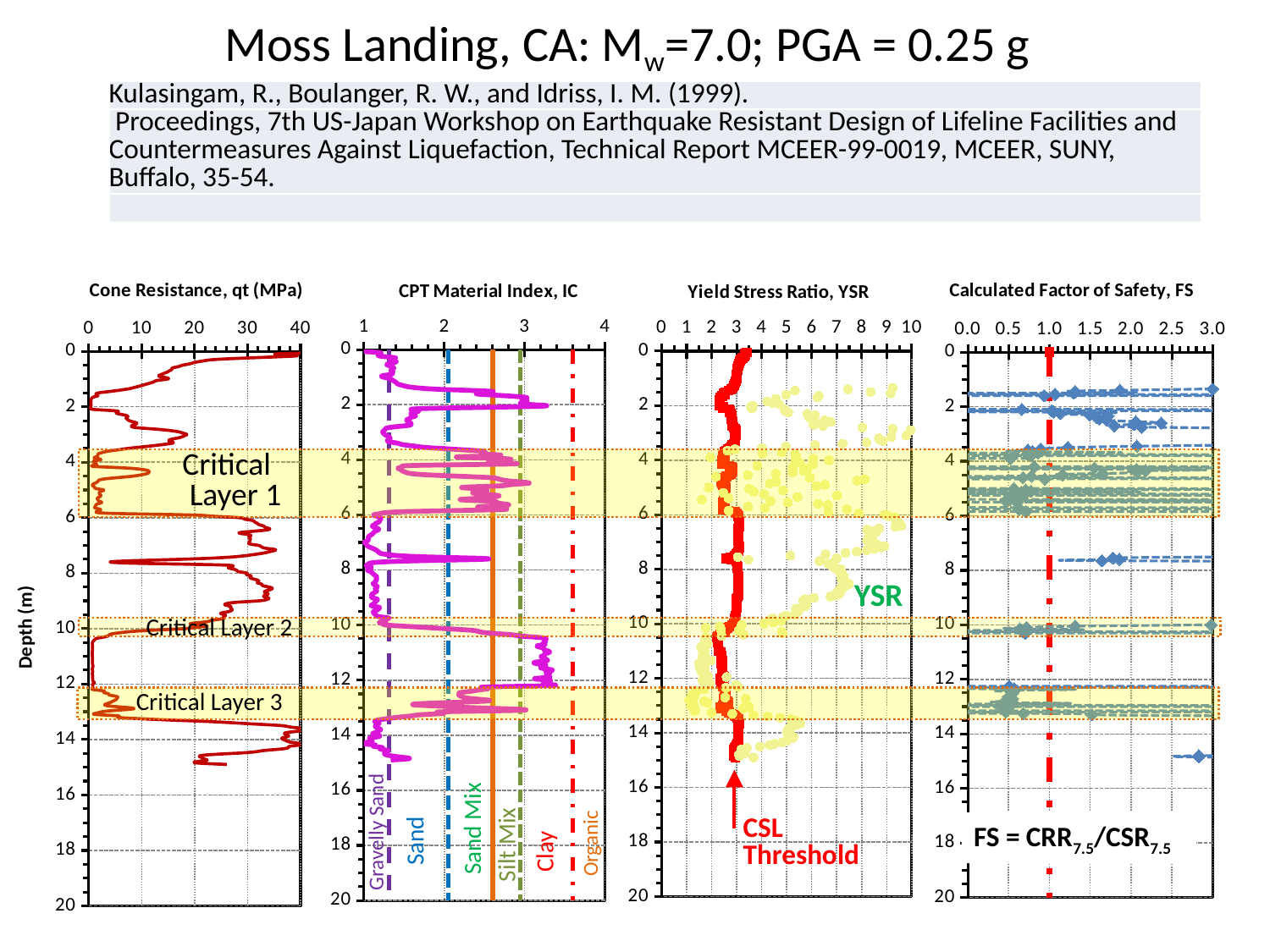

# Moss Landing, CA: Mw=7.0; PGA = 0.25 g
| Kulasingam, R., Boulanger, R. W., and Idriss, I. M. (1999). |
| --- |
| Proceedings, 7th US-Japan Workshop on Earthquake Resistant Design of Lifeline Facilities and Countermeasures Against Liquefaction, Technical Report MCEER-99-0019, MCEER, SUNY, Buffalo, 35-54. |
|  |

### Chart

| Category |  |  |
|---|---|---|

### Chart

| Category |  |  |
|---|---|---|

### Chart

| Category |  |
|---|---|

### Chart

| Category |  |  |  |  |  |  |
|---|---|---|---|---|---|---|
Critical
 Layer 1

YSR
Critical Layer 2

Critical Layer 3

Gravelly Sand
 Sand Mix
 Clay
Organic
 Silt Mix
 Sand
CSL
Threshold
FS = CRR7.5/CSR7.5